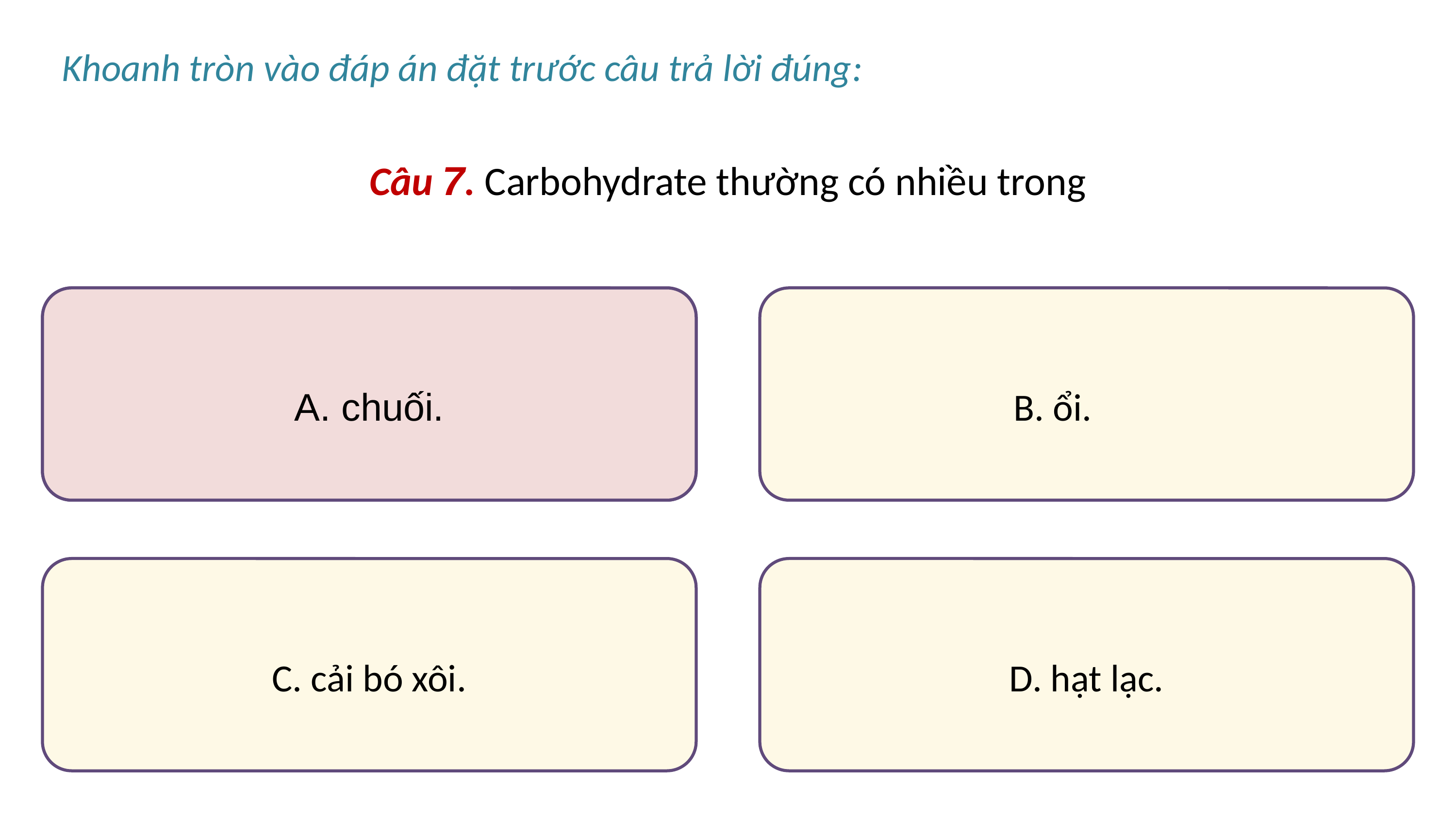

Khoanh tròn vào đáp án đặt trước câu trả lời đúng:
Câu 7. Carbohydrate thường có nhiều trong
A. chuối.
A. chuối.
B. ổi.
C. cải bó xôi.
D. hạt lạc.